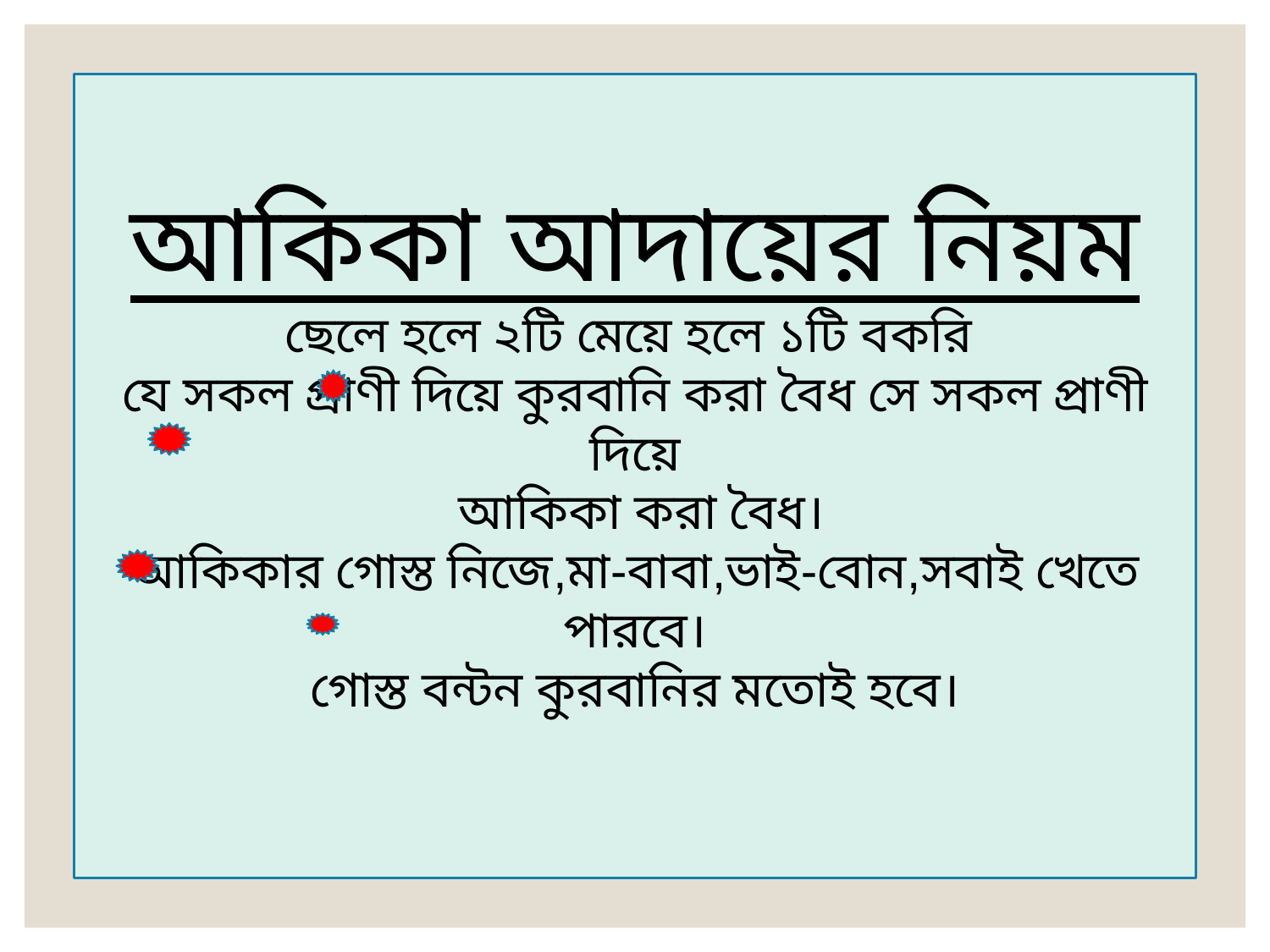

আকিকা আদায়ের নিয়ম
ছেলে হলে ২টি মেয়ে হলে ১টি বকরি
যে সকল প্রাণী দিয়ে কুরবানি করা বৈধ সে সকল প্রাণী দিয়ে
 আকিকা করা বৈধ।
আকিকার গোস্ত নিজে,মা-বাবা,ভাই-বোন,সবাই খেতে পারবে।
গোস্ত বন্টন কুরবানির মতোই হবে।